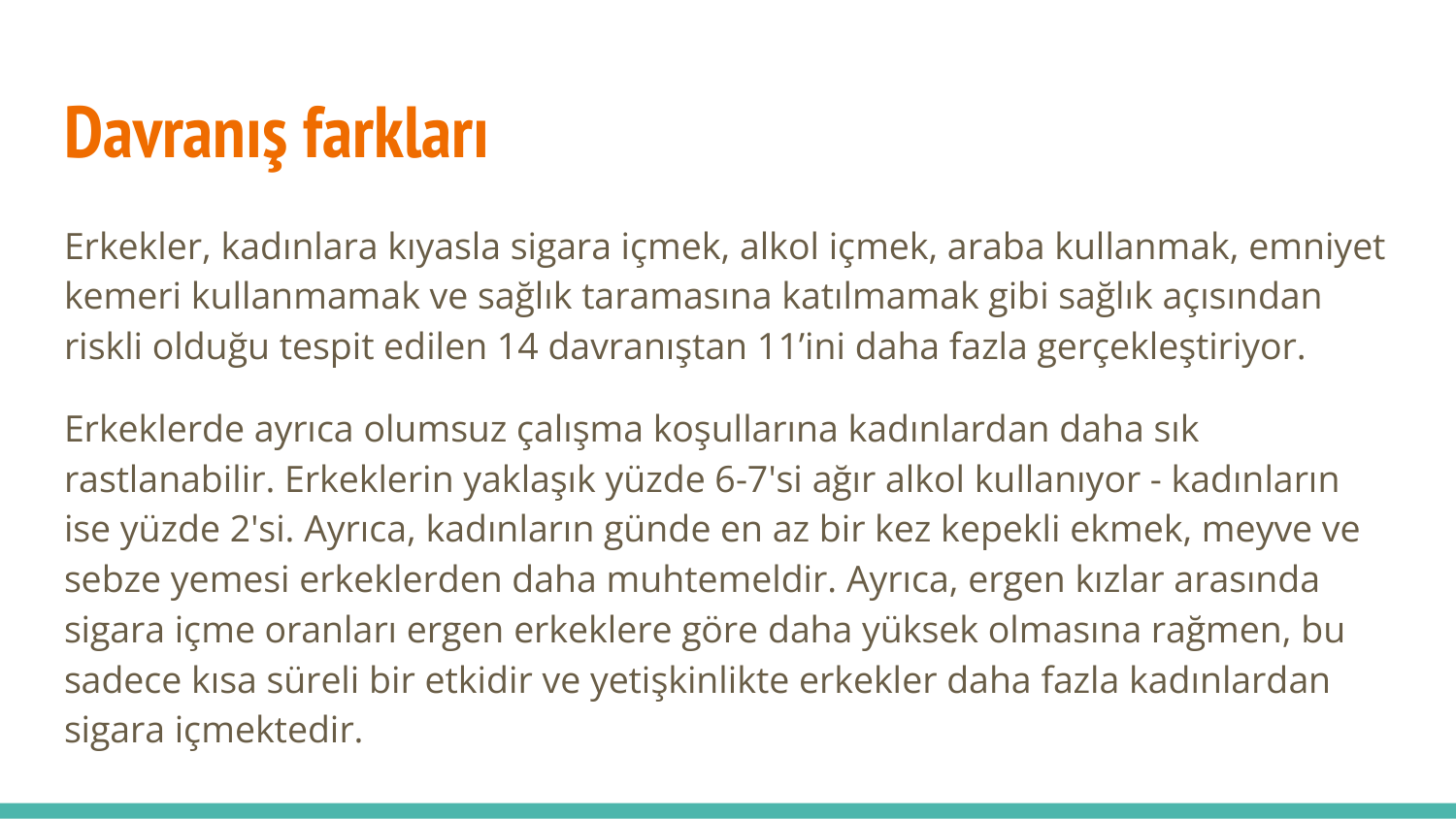

# Davranış farkları

Erkekler, kadınlara kıyasla sigara içmek, alkol içmek, araba kullanmak, emniyet kemeri kullanmamak ve sağlık taramasına katılmamak gibi sağlık açısından riskli olduğu tespit edilen 14 davranıştan 11’ini daha fazla gerçekleştiriyor.
Erkeklerde ayrıca olumsuz çalışma koşullarına kadınlardan daha sık rastlanabilir. Erkeklerin yaklaşık yüzde 6-7'si ağır alkol kullanıyor - kadınların ise yüzde 2'si. Ayrıca, kadınların günde en az bir kez kepekli ekmek, meyve ve sebze yemesi erkeklerden daha muhtemeldir. Ayrıca, ergen kızlar arasında sigara içme oranları ergen erkeklere göre daha yüksek olmasına rağmen, bu sadece kısa süreli bir etkidir ve yetişkinlikte erkekler daha fazla kadınlardan sigara içmektedir.